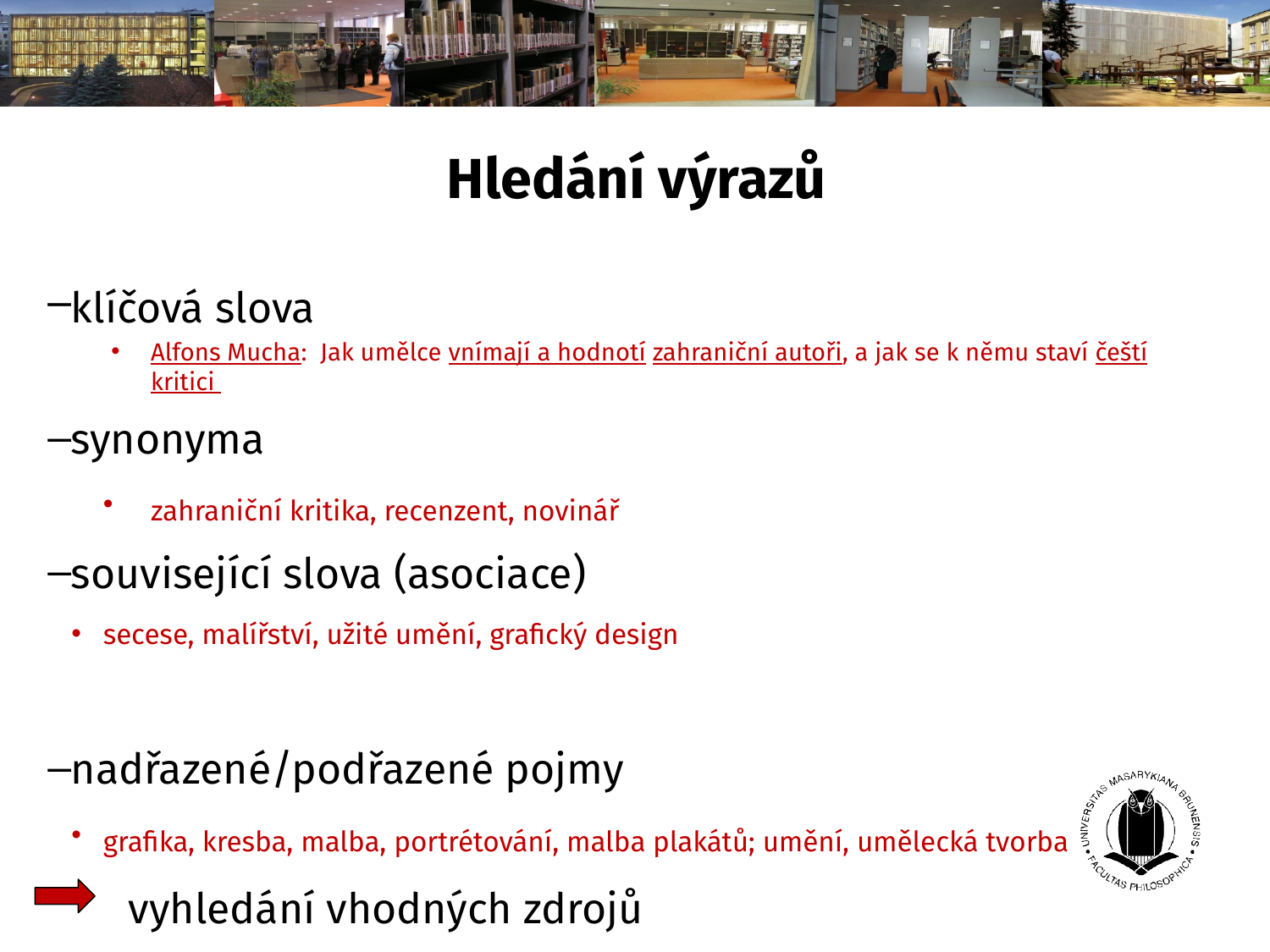

# Hledání výrazů

klíčová slova
Alfons Mucha:  Jak umělce vnímají a hodnotí zahraniční autoři, a jak se k němu staví čeští kritici
synonyma
zahraniční kritika, recenzent, novinář
související slova (asociace)
secese, malířství, užité umění, grafický design

nadřazené/podřazené pojmy
grafika, kresba, malba, portrétování, malba plakátů; umění, umělecká tvorba
     vyhledání vhodných zdrojů

	vyhledání vhodných zdrojů